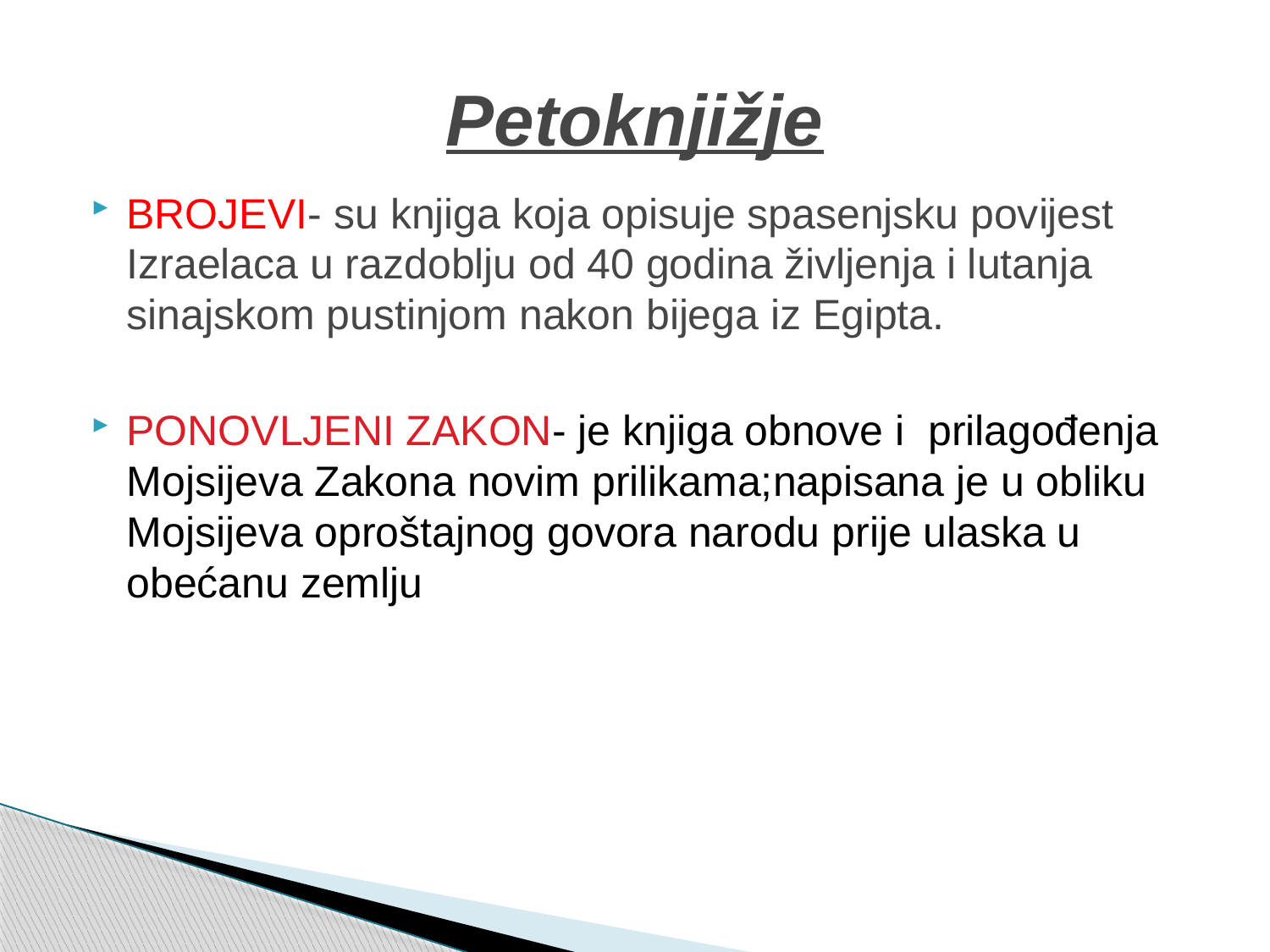

# Petoknjižje
BROJEVI- su knjiga koja opisuje spasenjsku povijest Izraelaca u razdoblju od 40 godina življenja i lutanja sinajskom pustinjom nakon bijega iz Egipta.

PONOVLJENI ZAKON- je knjiga obnove i  prilagođenja   Mojsijeva Zakona novim prilikama;napisana je u obliku  Mojsijeva oproštajnog govora narodu prije ulaska u obećanu zemlju